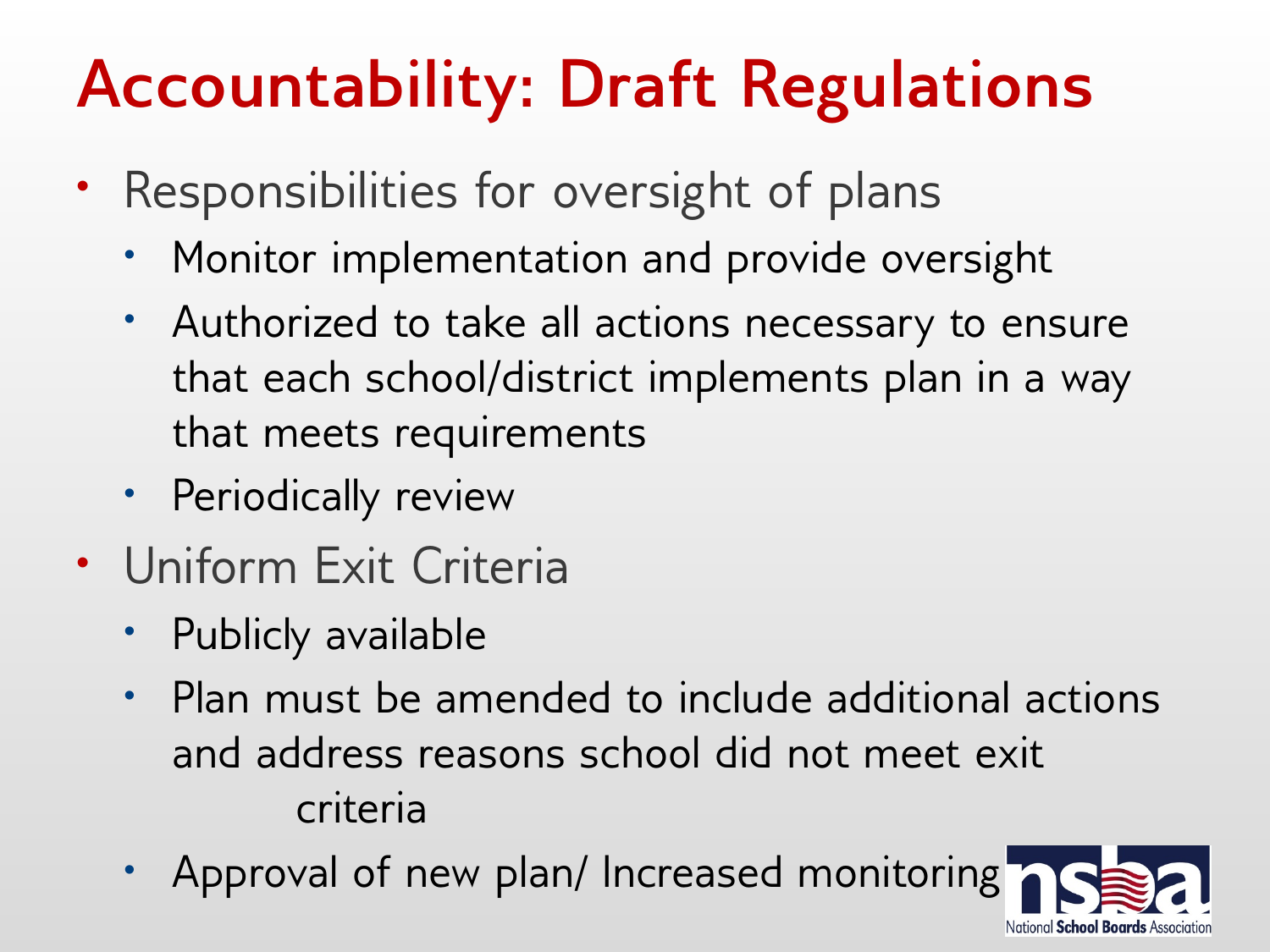

# Accountability: Draft Regulations
Responsibilities for oversight of plans
Monitor implementation and provide oversight
Authorized to take all actions necessary to ensure that each school/district implements plan in a way that meets requirements
Periodically review
Uniform Exit Criteria
Publicly available
Plan must be amended to include additional actions and address reasons school did not meet exit                    criteria
Approval of new plan/ Increased monitoring